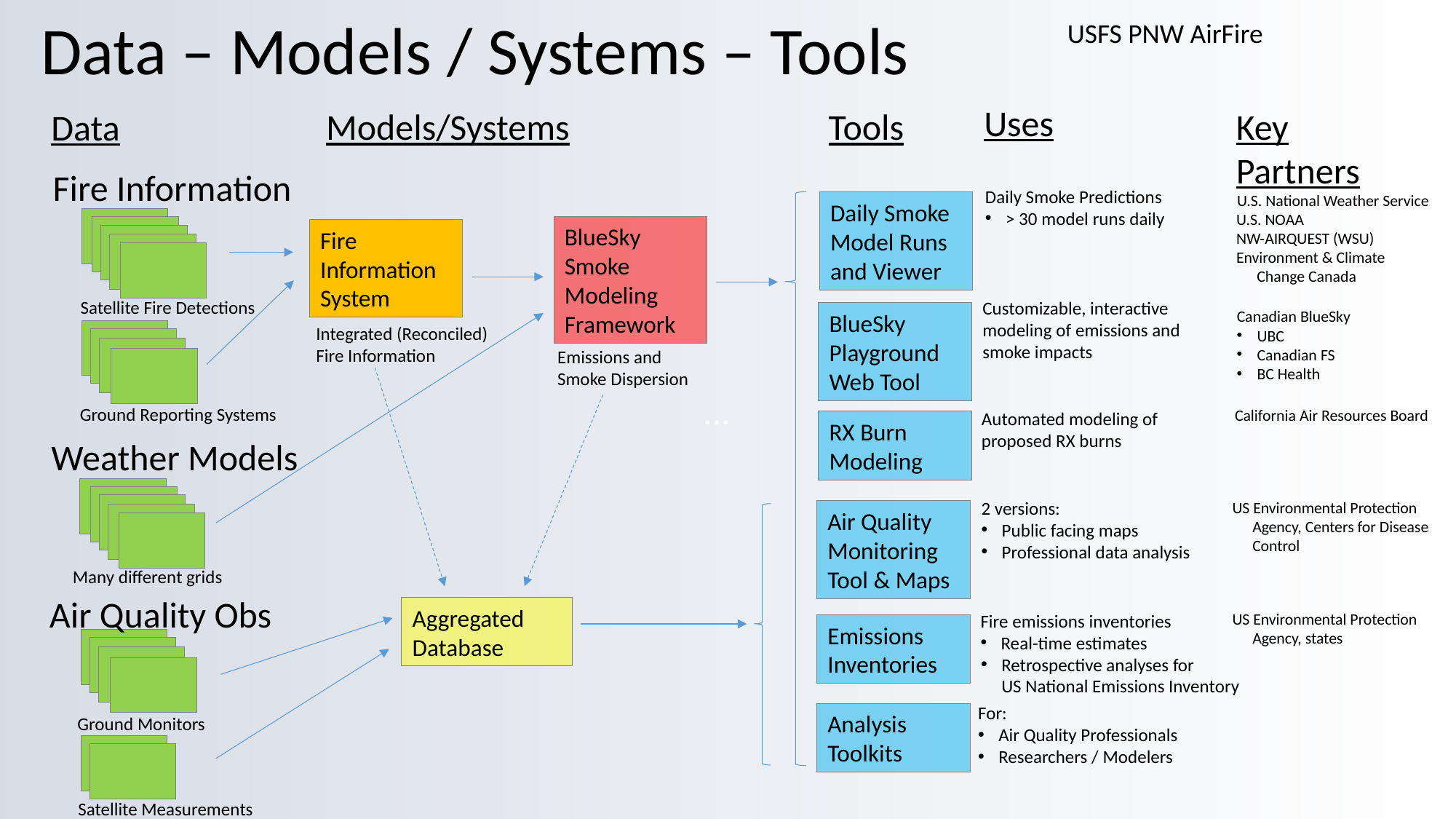

# Data – Models / Systems – Tools
...
USFS PNW AirFire
Uses
Key Partners
Models/Systems
Tools
Data
Fire Information
Daily Smoke Predictions
> 30 model runs daily
U.S. National Weather Service
U.S. NOAA
NW-AIRQUEST (WSU)
Environment & Climate Change Canada

Daily Smoke Model Runs
and Viewer

BlueSky Smoke Modeling Framework

Fire Information
System

Satellite Fire Detections
Customizable, interactive
modeling of emissions and
smoke impacts
Canadian BlueSky
UBC
Canadian FS
BC Health

BlueSky
Playground Web Tool
Integrated (Reconciled)
Fire Information

Emissions and
Smoke Dispersion

Ground Reporting Systems
California Air Resources Board
Automated modeling of
proposed RX burns
RX Burn Modeling
Weather Models

2 versions:
Public facing maps
Professional data analysis

US Environmental Protection Agency, Centers for Disease Control

Air Quality Monitoring Tool & Maps

Many different grids
Air Quality Obs
Aggregated
Database
US Environmental Protection Agency, states
Fire emissions inventories
Real-time estimates
Retrospective analyses for
US National Emissions Inventory

Emissions Inventories

For:
Air Quality Professionals
Researchers / Modelers

Analysis Toolkits
Ground Monitors

Satellite Measurements